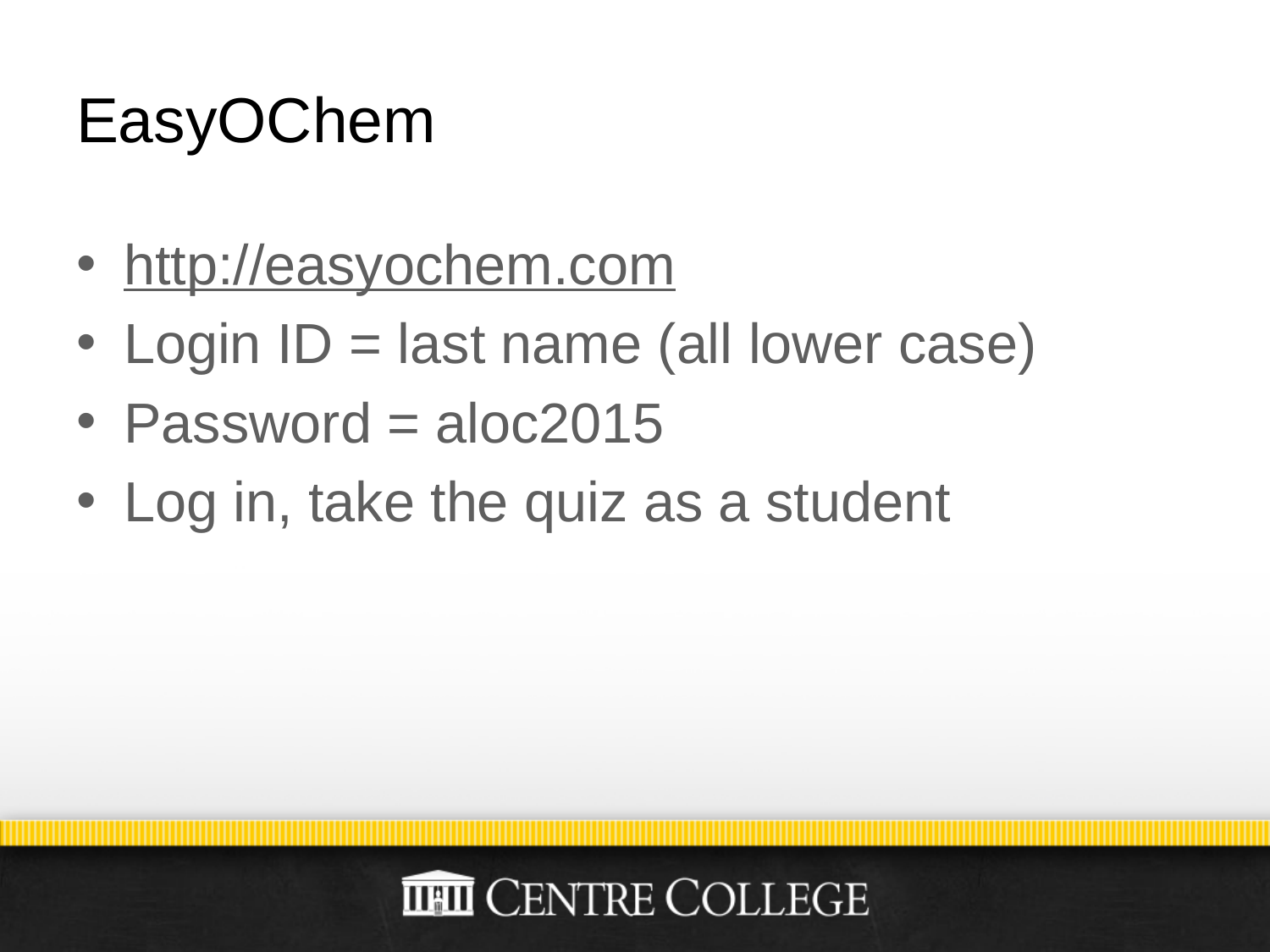

# EasyOChem
http://easyochem.com
Login ID = last name (all lower case)
Password = aloc2015
Log in, take the quiz as a student